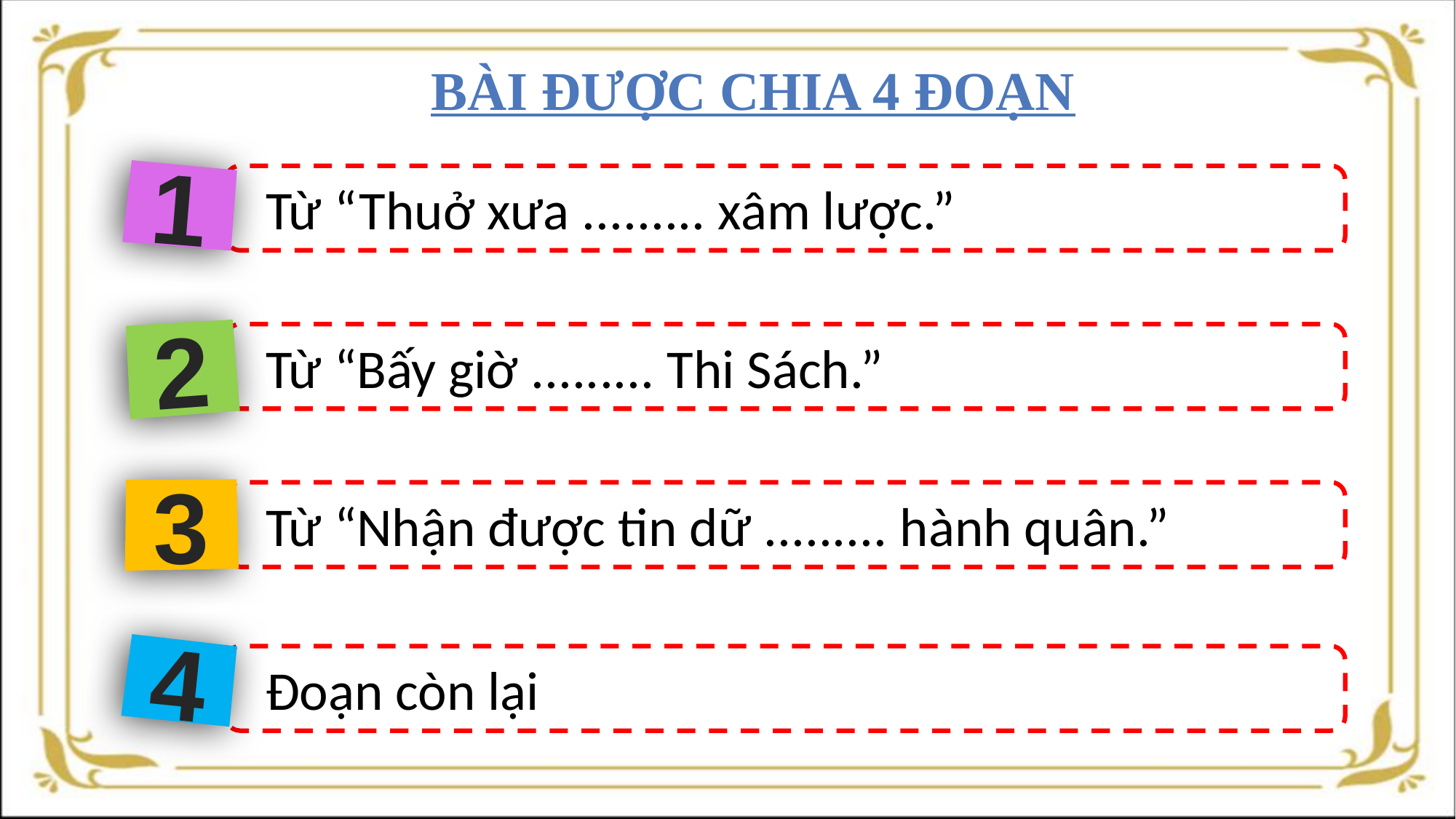

Bài được chia 4 đoạn

1
  Từ “Thuở xưa ......... xâm lược.”
2
  Từ “Bấy giờ ......... Thi Sách.”
3
  Từ “Nhận được tin dữ ......... hành quân.”
4
  Đoạn còn lại